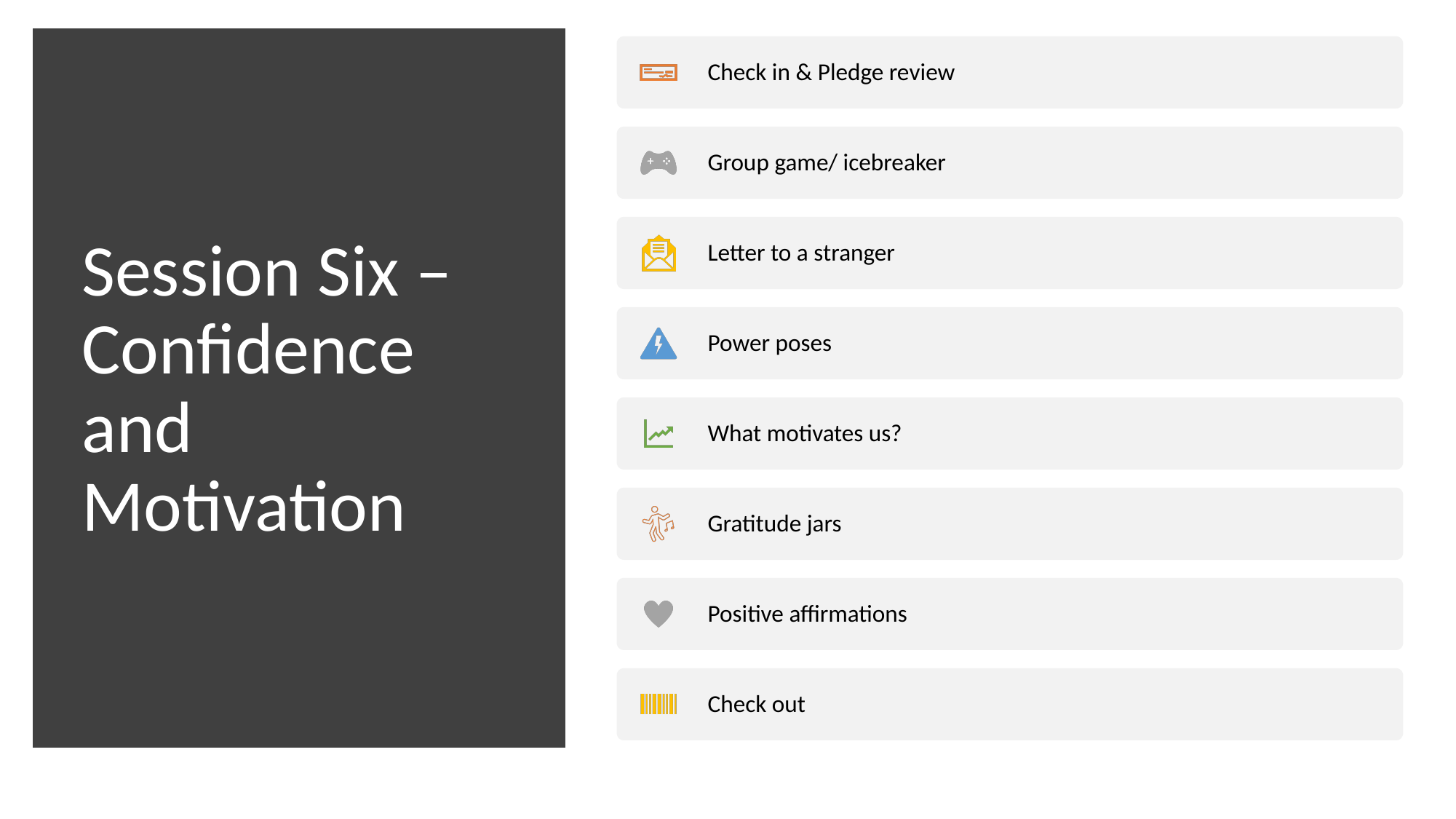

Check in & Pledge review
Group game/ icebreaker
Letter to a stranger
Power poses
What motivates us?
Gratitude jars
Positive affirmations
Check out
# Session Six – Confidence and Motivation